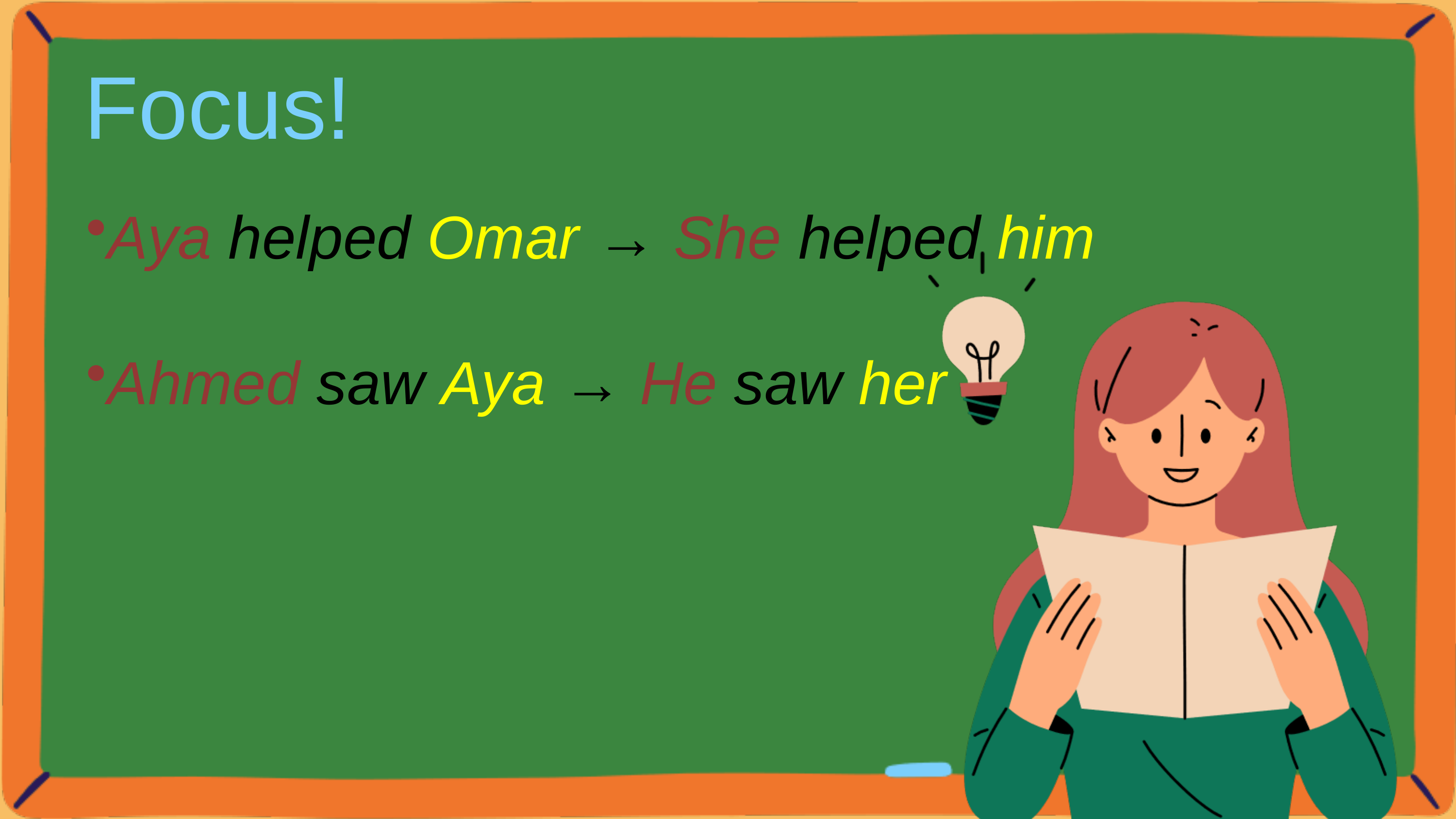

Focus!
Aya helped Omar → She helped him

Ahmed saw Aya → He saw her